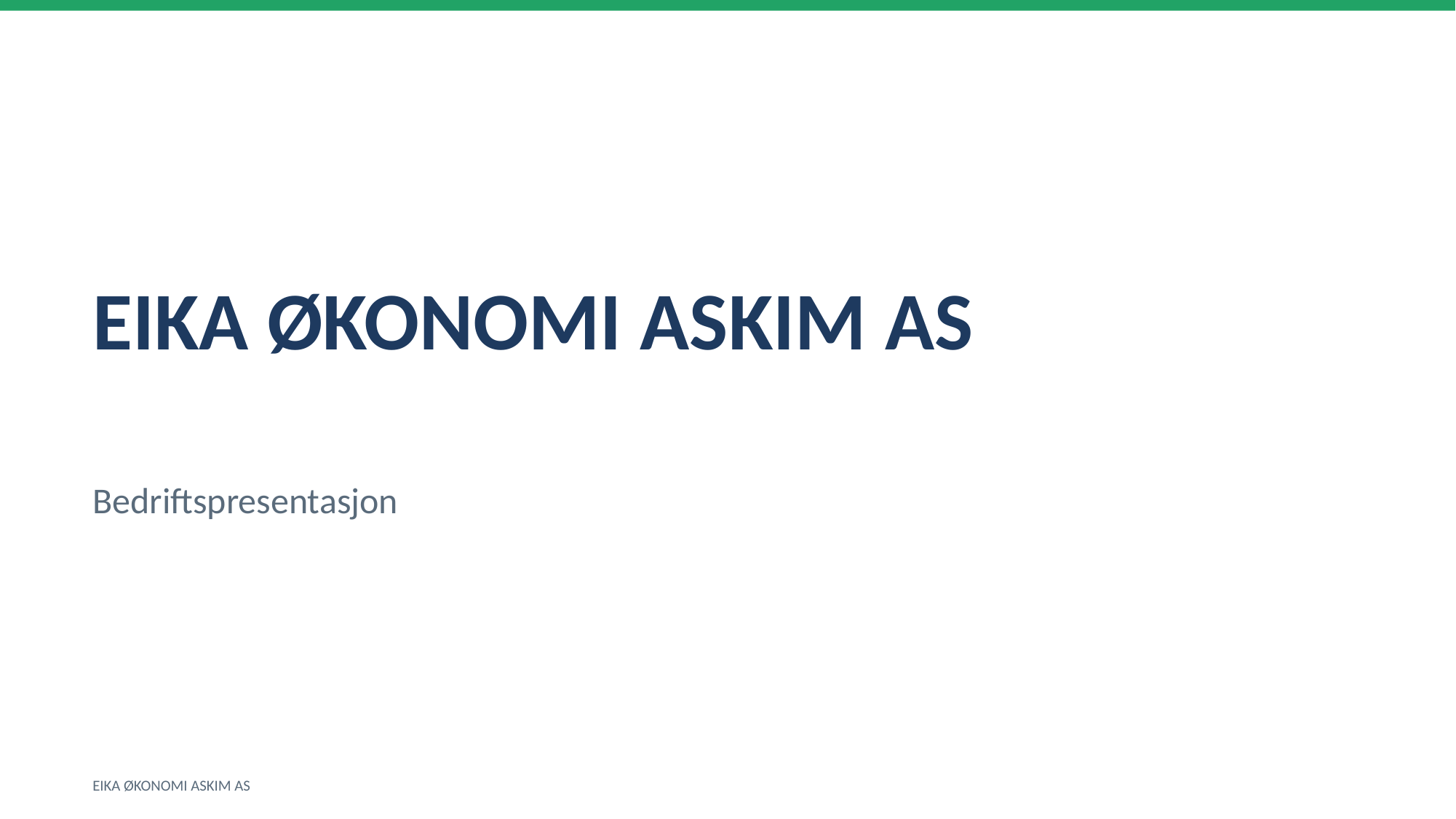

EIKA ØKONOMI ASKIM AS
Bedriftspresentasjon
EIKA ØKONOMI ASKIM AS